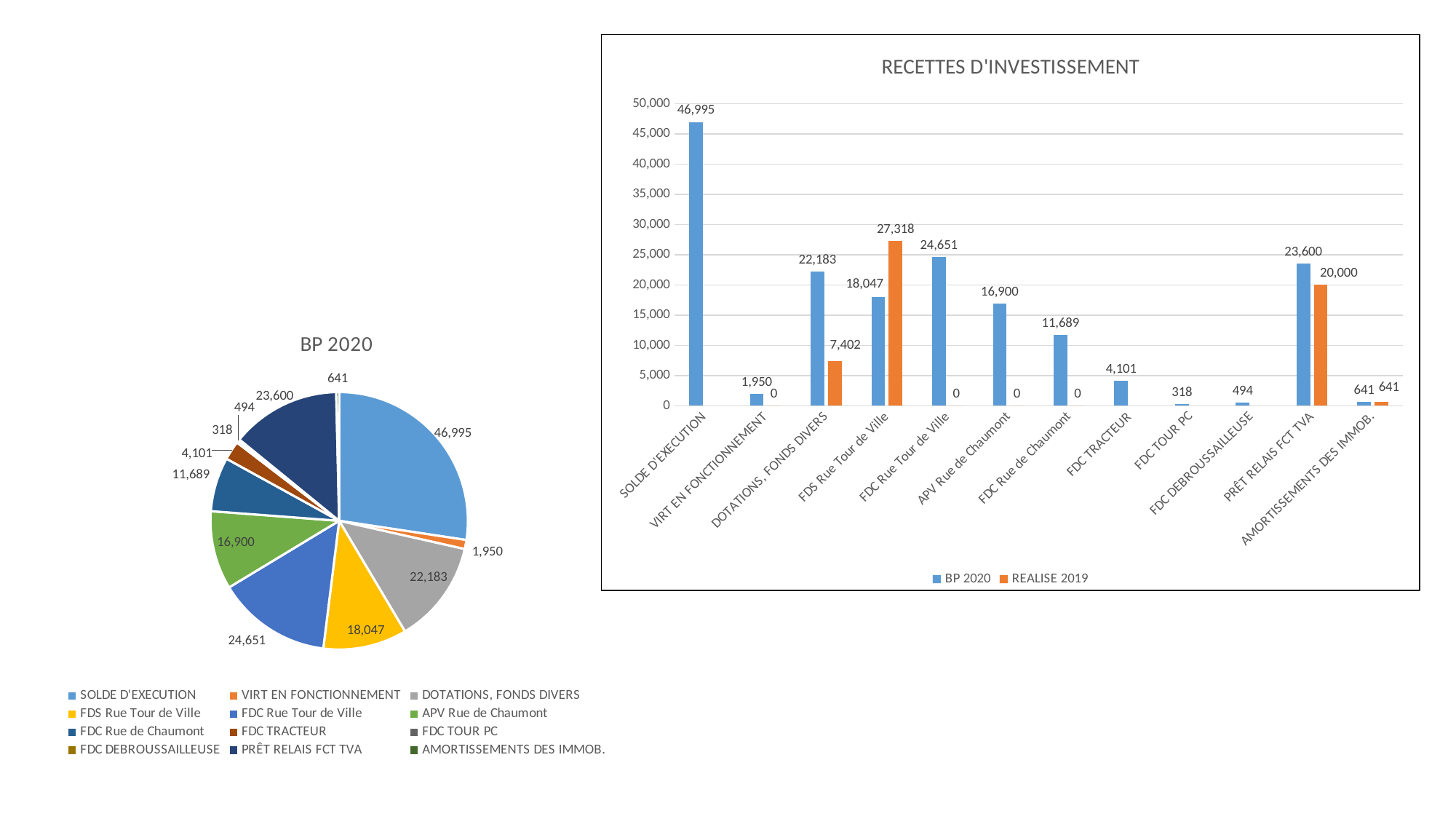

### Chart: RECETTES D'INVESTISSEMENT

| Category | BP 2020 | REALISE 2019 |
|---|---|---|
| SOLDE D'EXECUTION | 46995.0 | None |
| VIRT EN FONCTIONNEMENT | 1950.0 | 0.0 |
| DOTATIONS, FONDS DIVERS | 22183.0 | 7401.55 |
| FDS Rue Tour de Ville | 18047.0 | 27317.5 |
| FDC Rue Tour de Ville | 24651.0 | 0.0 |
| APV Rue de Chaumont | 16900.0 | 0.0 |
| FDC Rue de Chaumont | 11689.0 | 0.0 |
| FDC TRACTEUR | 4101.0 | None |
| FDC TOUR PC | 318.0 | None |
| FDC DEBROUSSAILLEUSE | 494.0 | None |
| PRÊT RELAIS FCT TVA | 23600.0 | 20000.0 |
| AMORTISSEMENTS DES IMMOB. | 641.0 | 641.0 |

### Chart:

| Category | BP 2020 |
|---|---|
| SOLDE D'EXECUTION | 46995.0 |
| VIRT EN FONCTIONNEMENT | 1950.0 |
| DOTATIONS, FONDS DIVERS | 22183.0 |
| FDS Rue Tour de Ville | 18047.0 |
| FDC Rue Tour de Ville | 24651.0 |
| APV Rue de Chaumont | 16900.0 |
| FDC Rue de Chaumont | 11689.0 |
| FDC TRACTEUR | 4101.0 |
| FDC TOUR PC | 318.0 |
| FDC DEBROUSSAILLEUSE | 494.0 |
| PRÊT RELAIS FCT TVA | 23600.0 |
| AMORTISSEMENTS DES IMMOB. | 641.0 |